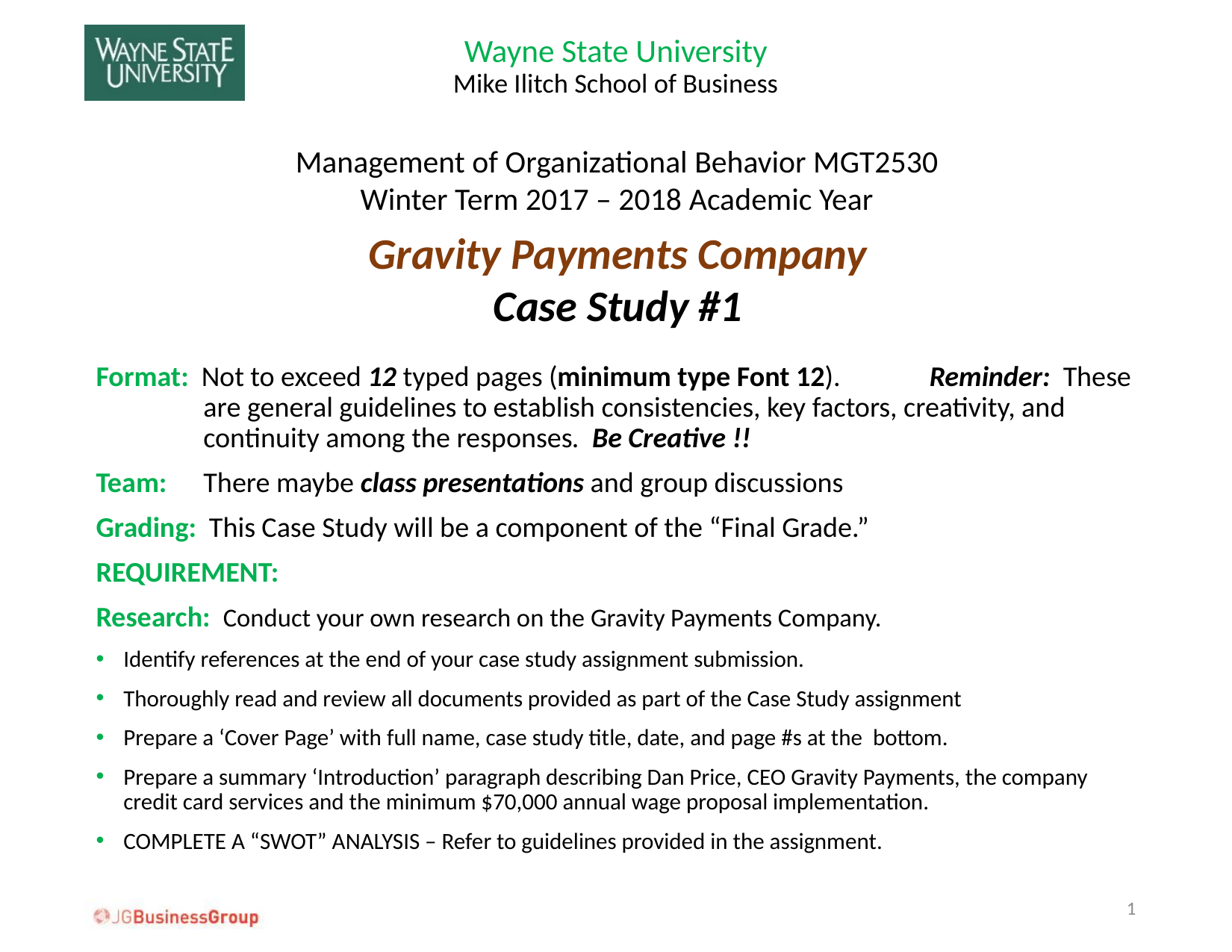

# Wayne State University Mike Ilitch School of Business
Management of Organizational Behavior MGT2530
Winter Term 2017 – 2018 Academic Year

Format:  Not to exceed 12 typed pages (minimum type Font 12).              Reminder:  These are general guidelines to establish consistencies, key factors, creativity, and continuity among the responses.  Be Creative !!
Team:	There maybe class presentations and group discussions
Grading:  This Case Study will be a component of the “Final Grade.”
REQUIREMENT:
Research:  Conduct your own research on the Gravity Payments Company.
Identify references at the end of your case study assignment submission.
Thoroughly read and review all documents provided as part of the Case Study assignment
Prepare a ‘Cover Page’ with full name, case study title, date, and page #s at the  bottom.
Prepare a summary ‘Introduction’ paragraph describing Dan Price, CEO Gravity Payments, the company credit card services and the minimum $70,000 annual wage proposal implementation.
COMPLETE A “SWOT” ANALYSIS – Refer to guidelines provided in the assignment.
Gravity Payments Company
Case Study #1
1